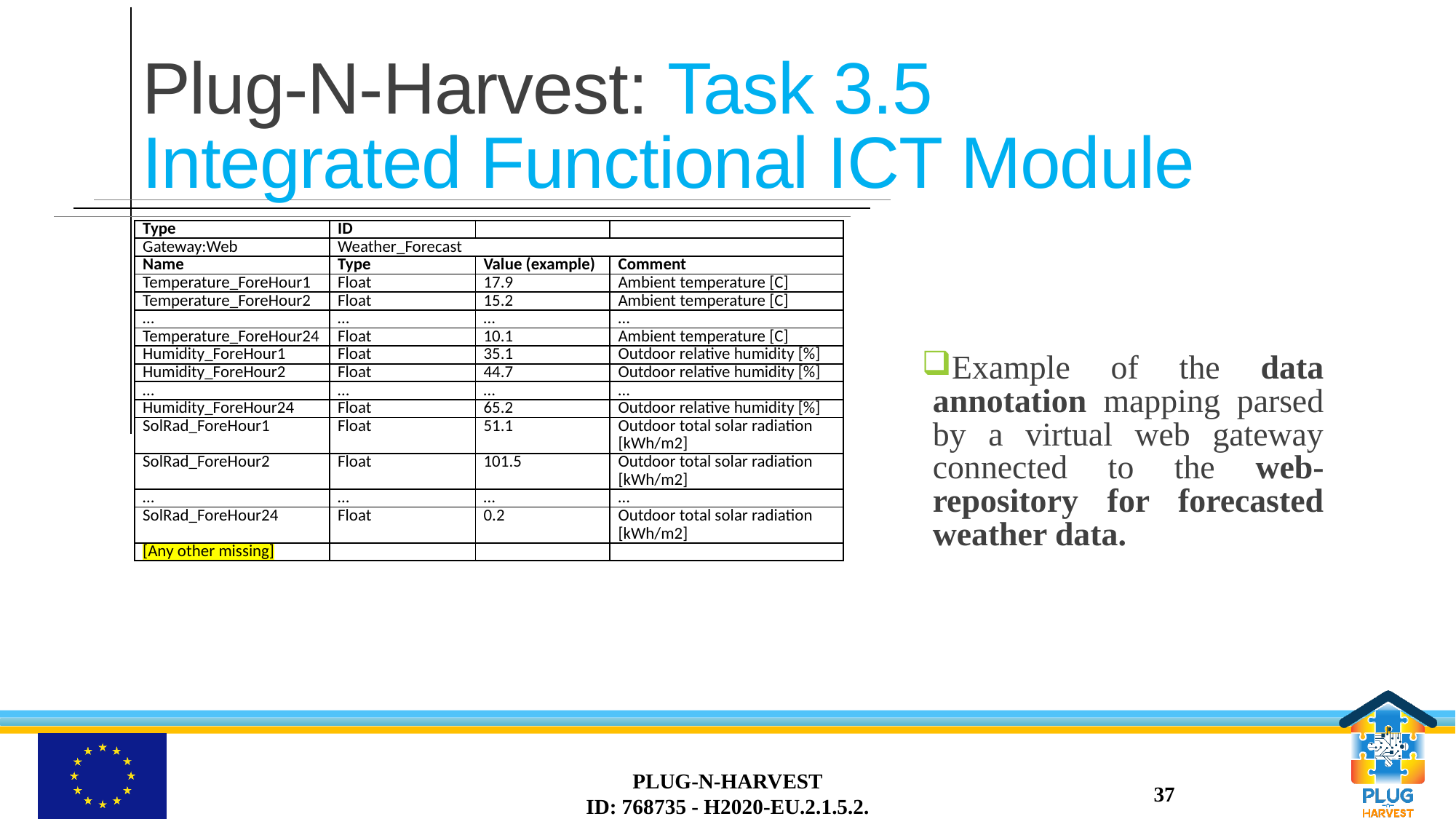

# Plug-N-Harvest: Task 3.5 Integrated Functional ICT Module
| Type | ID |  |  |
| --- | --- | --- | --- |
| Gateway:Web | Weather\_Forecast |  |  |
| Name | Type | Value (example) | Comment |
| Temperature\_ForeHour1 | Float | 17.9 | Ambient temperature [C] |
| Temperature\_ForeHour2 | Float | 15.2 | Ambient temperature [C] |
| … | … | … | … |
| Temperature\_ForeHour24 | Float | 10.1 | Ambient temperature [C] |
| Humidity\_ForeHour1 | Float | 35.1 | Outdoor relative humidity [%] |
| Humidity\_ForeHour2 | Float | 44.7 | Outdoor relative humidity [%] |
| … | … | … | … |
| Humidity\_ForeHour24 | Float | 65.2 | Outdoor relative humidity [%] |
| SolRad\_ForeHour1 | Float | 51.1 | Outdoor total solar radiation [kWh/m2] |
| SolRad\_ForeHour2 | Float | 101.5 | Outdoor total solar radiation [kWh/m2] |
| … | … | … | … |
| SolRad\_ForeHour24 | Float | 0.2 | Outdoor total solar radiation [kWh/m2] |
| [Any other missing] |  |  |  |
Example of the data annotation mapping parsed by a virtual web gateway connected to the web-repository for forecasted weather data.
PLUG-N-HARVEST
ID: 768735 - H2020-EU.2.1.5.2.
37